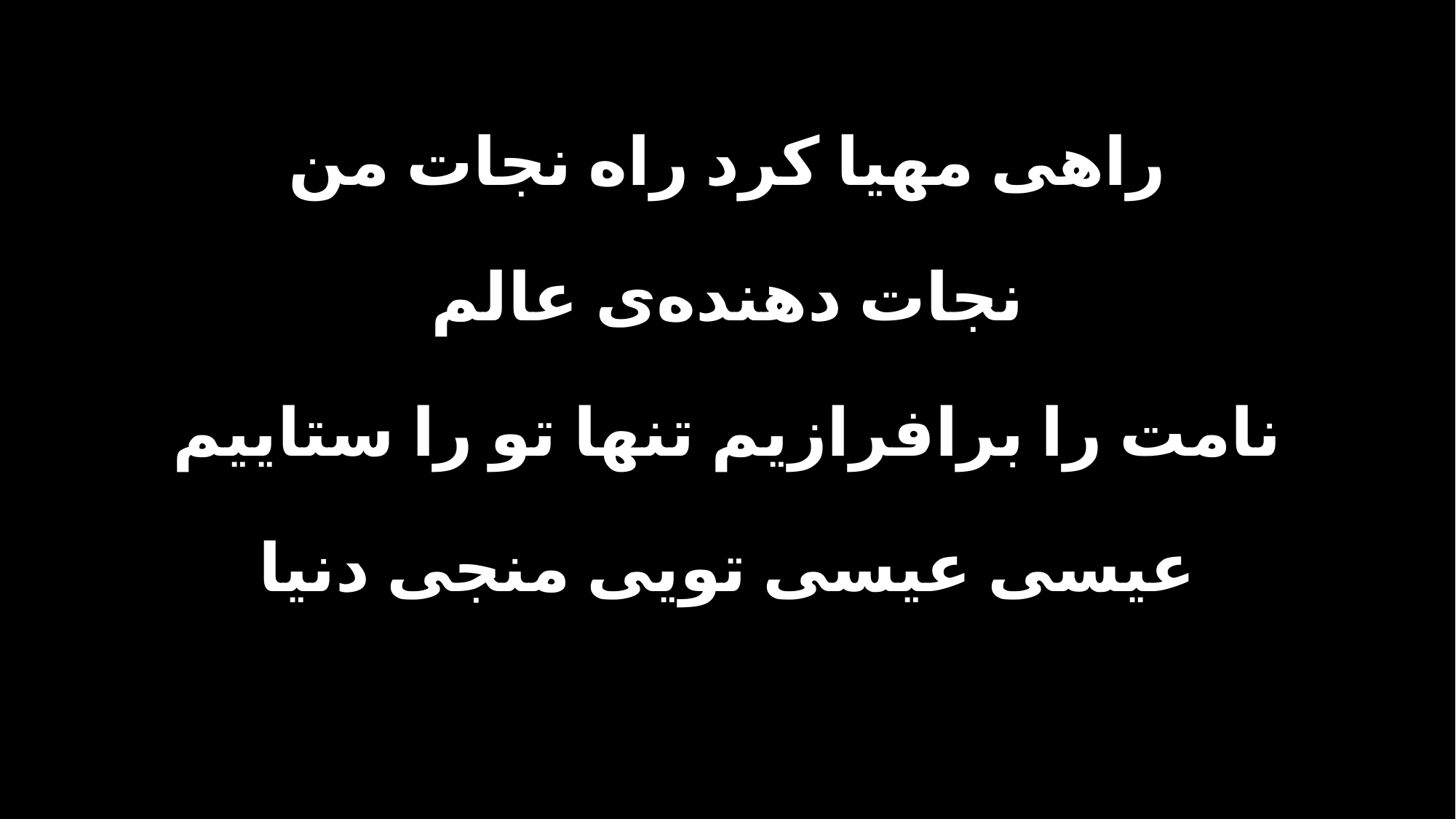

راهی مهیا کرد راه نجات من
نجات دهنده‌ی عالم
نامت را برافرازیم تنها تو را ستاییم
عیسی عیسی تویی منجی دنیا